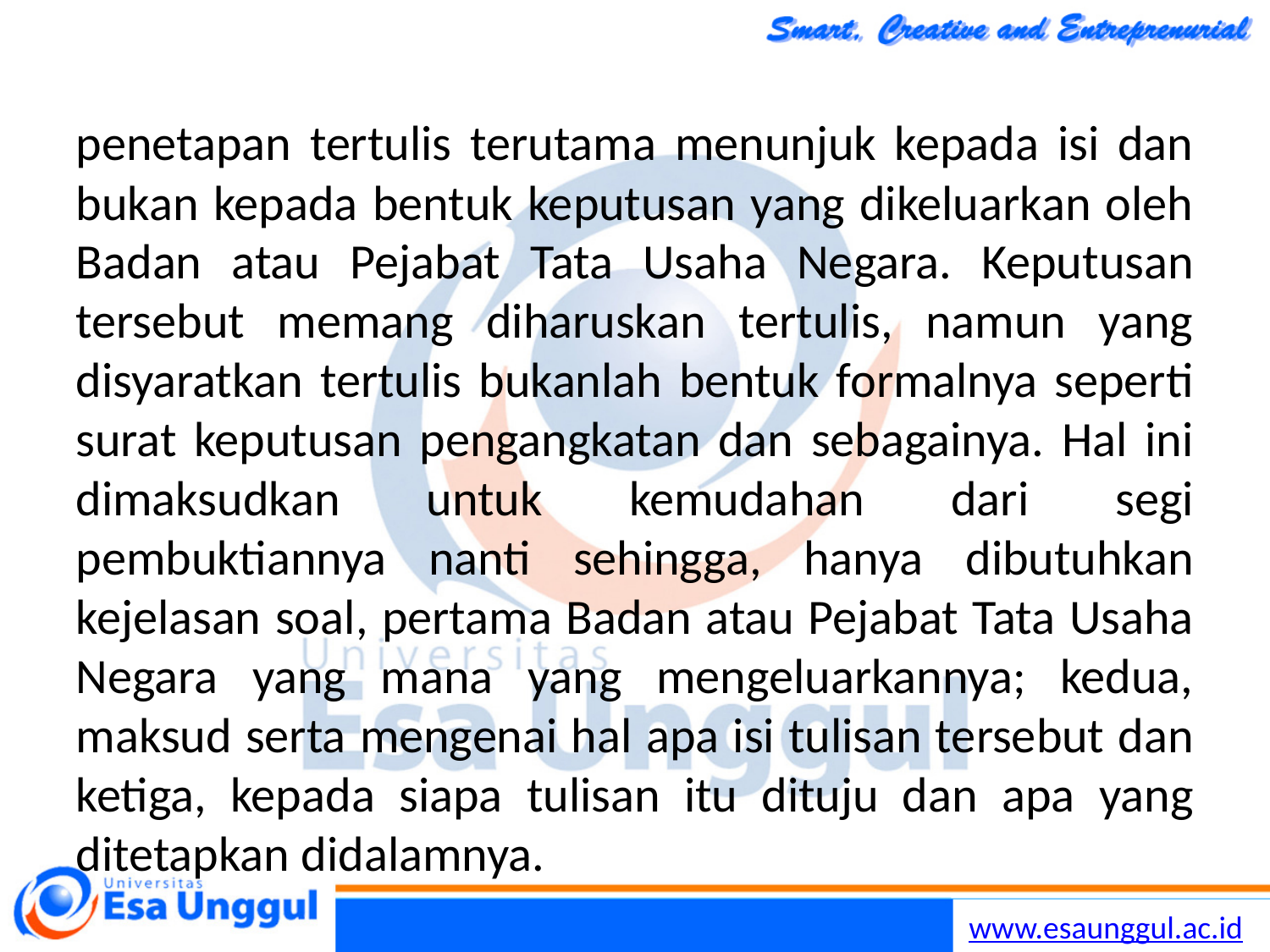

#

penetapan tertulis terutama menunjuk kepada isi dan bukan kepada bentuk keputusan yang dikeluarkan oleh Badan atau Pejabat Tata Usaha Negara. Keputusan tersebut memang diharuskan tertulis, namun yang disyaratkan tertulis bukanlah bentuk formalnya seperti surat keputusan pengangkatan dan sebagainya. Hal ini dimaksudkan untuk kemudahan dari segi pembuktiannya nanti sehingga, hanya dibutuhkan kejelasan soal, pertama Badan atau Pejabat Tata Usaha Negara yang mana yang mengeluarkannya; kedua, maksud serta mengenai hal apa isi tulisan tersebut dan ketiga, kepada siapa tulisan itu dituju dan apa yang ditetapkan didalamnya.